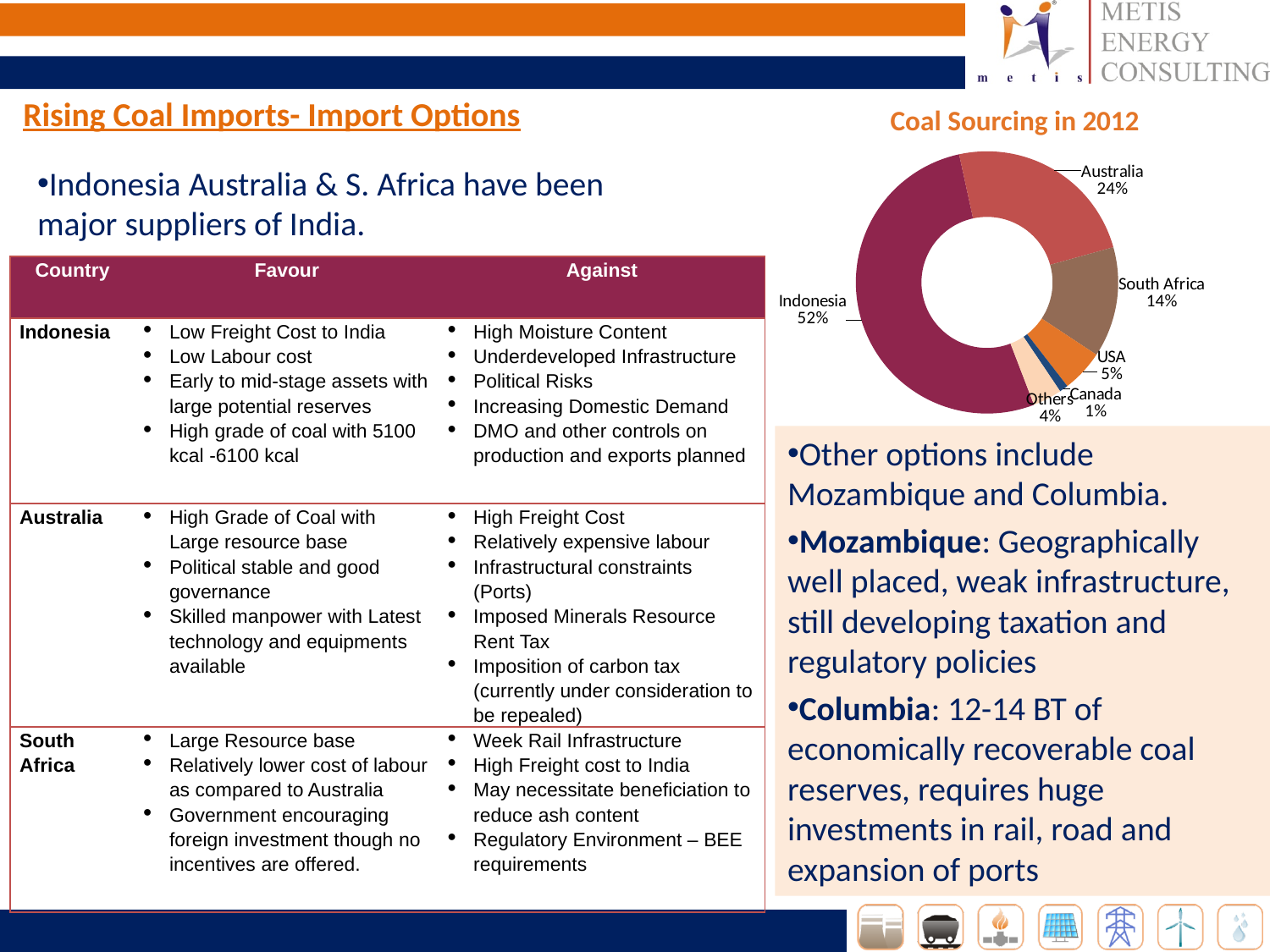

Rising Coal Imports- Import Options
Coal Sourcing in 2012

### Chart

| Category | Total |
|---|---|
| Indonesia | 51190793.99929997 |
| Australia | 23521675.352420006 |
| South Africa | 13306201.641000003 |
| USA | 5089492.237799999 |
| Canada | 1047013.5800000001 |
| Others | 3495425.5222899998 |
Indonesia Australia & S. Africa have been major suppliers of India.
| Country | Favour | Against |
| --- | --- | --- |
| Indonesia | Low Freight Cost to India Low Labour cost Early to mid-stage assets with large potential reserves High grade of coal with 5100 kcal -6100 kcal | High Moisture Content Underdeveloped Infrastructure Political Risks Increasing Domestic Demand DMO and other controls on production and exports planned |
| Australia | High Grade of Coal with Large resource base Political stable and good governance Skilled manpower with Latest technology and equipments available | High Freight Cost Relatively expensive labour Infrastructural constraints (Ports) Imposed Minerals Resource Rent Tax Imposition of carbon tax (currently under consideration to be repealed) |
| South Africa | Large Resource base Relatively lower cost of labour as compared to Australia Government encouraging foreign investment though no incentives are offered. | Week Rail Infrastructure High Freight cost to India May necessitate beneficiation to reduce ash content Regulatory Environment – BEE requirements |
Other options include Mozambique and Columbia.
Mozambique: Geographically well placed, weak infrastructure, still developing taxation and regulatory policies
Columbia: 12-14 BT of economically recoverable coal reserves, requires huge investments in rail, road and expansion of ports